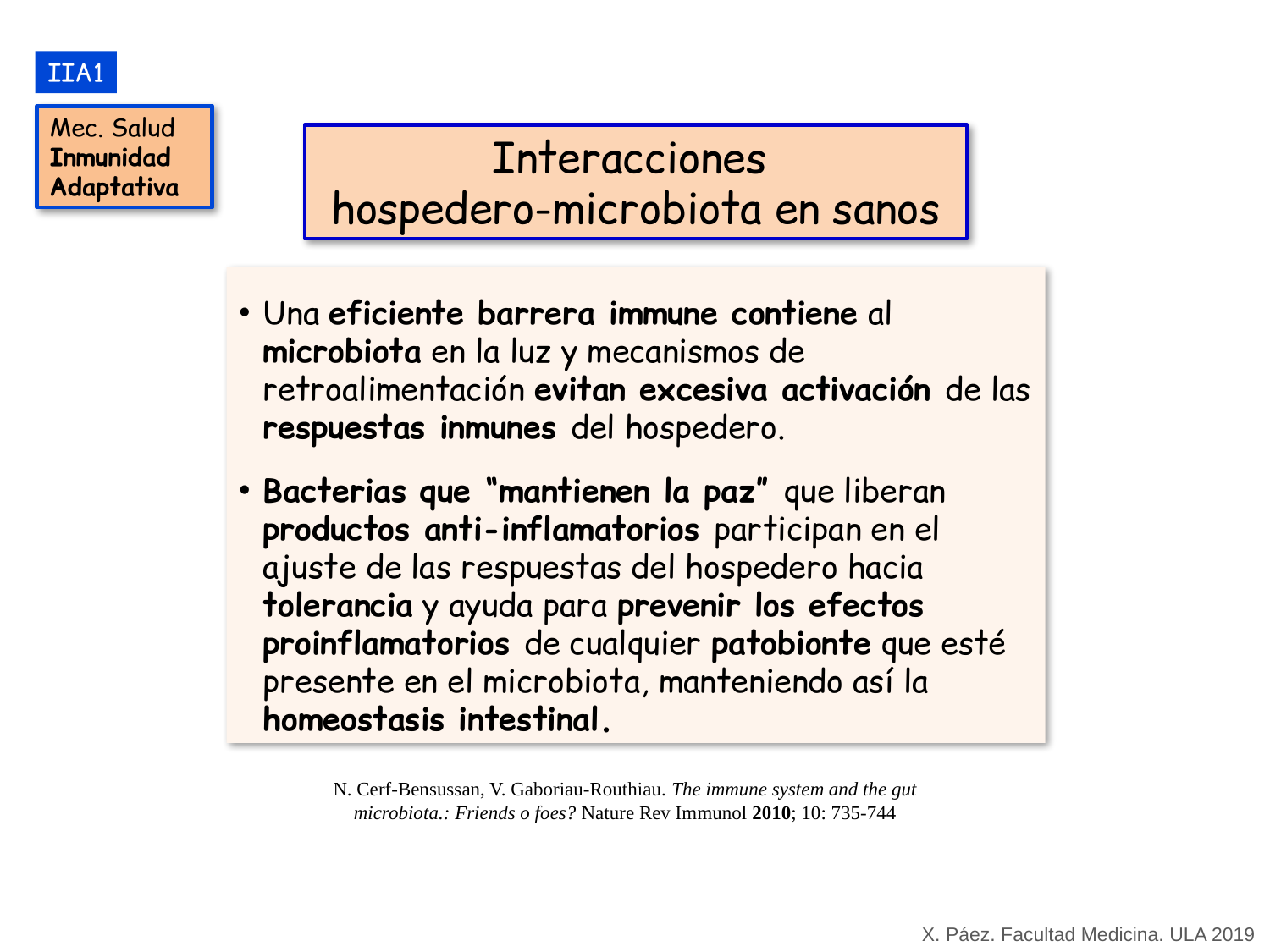

IIA1
Mec. Salud
Inmunidad Adaptativa
Interacciones
hospedero-microbiota en sanos

Una eficiente barrera immune contiene al microbiota en la luz y mecanismos de retroalimentación evitan excesiva activación de las respuestas inmunes del hospedero.

Bacterias que “mantienen la paz” que liberan productos anti-inflamatorios participan en el ajuste de las respuestas del hospedero hacia tolerancia y ayuda para prevenir los efectos proinflamatorios de cualquier patobionte que esté presente en el microbiota, manteniendo así la homeostasis intestinal.
N. Cerf-Bensussan, V. Gaboriau-Routhiau. The immune system and the gut microbiota.: Friends o foes? Nature Rev Immunol 2010; 10: 735-744
X. Páez. Facultad Medicina. ULA 2019